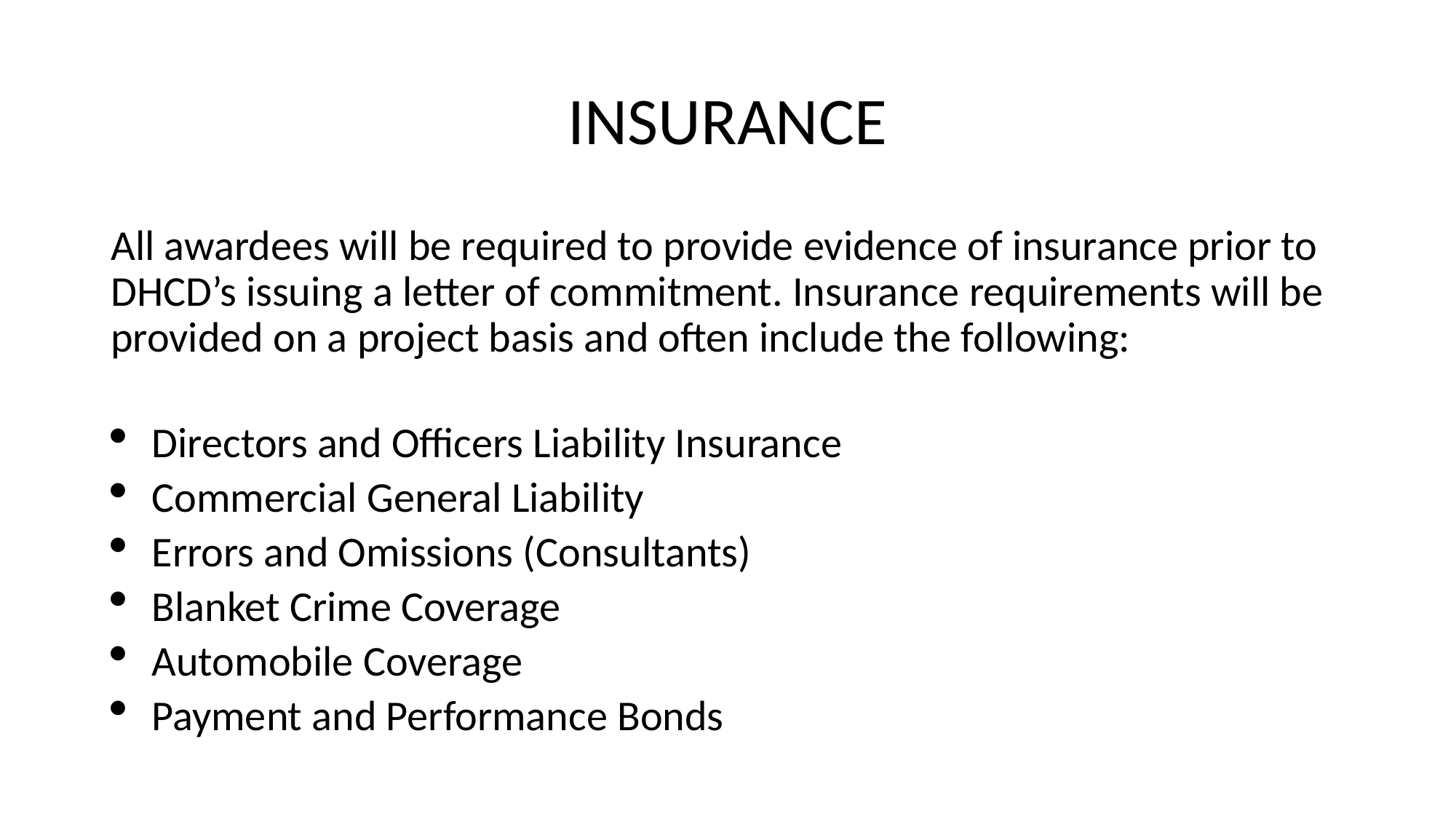

# INSURANCE
All awardees will be required to provide evidence of insurance prior to DHCD’s issuing a letter of commitment. Insurance requirements will be provided on a project basis and often include the following:
Directors and Officers Liability Insurance
Commercial General Liability
Errors and Omissions (Consultants)
Blanket Crime Coverage
Automobile Coverage
Payment and Performance Bonds